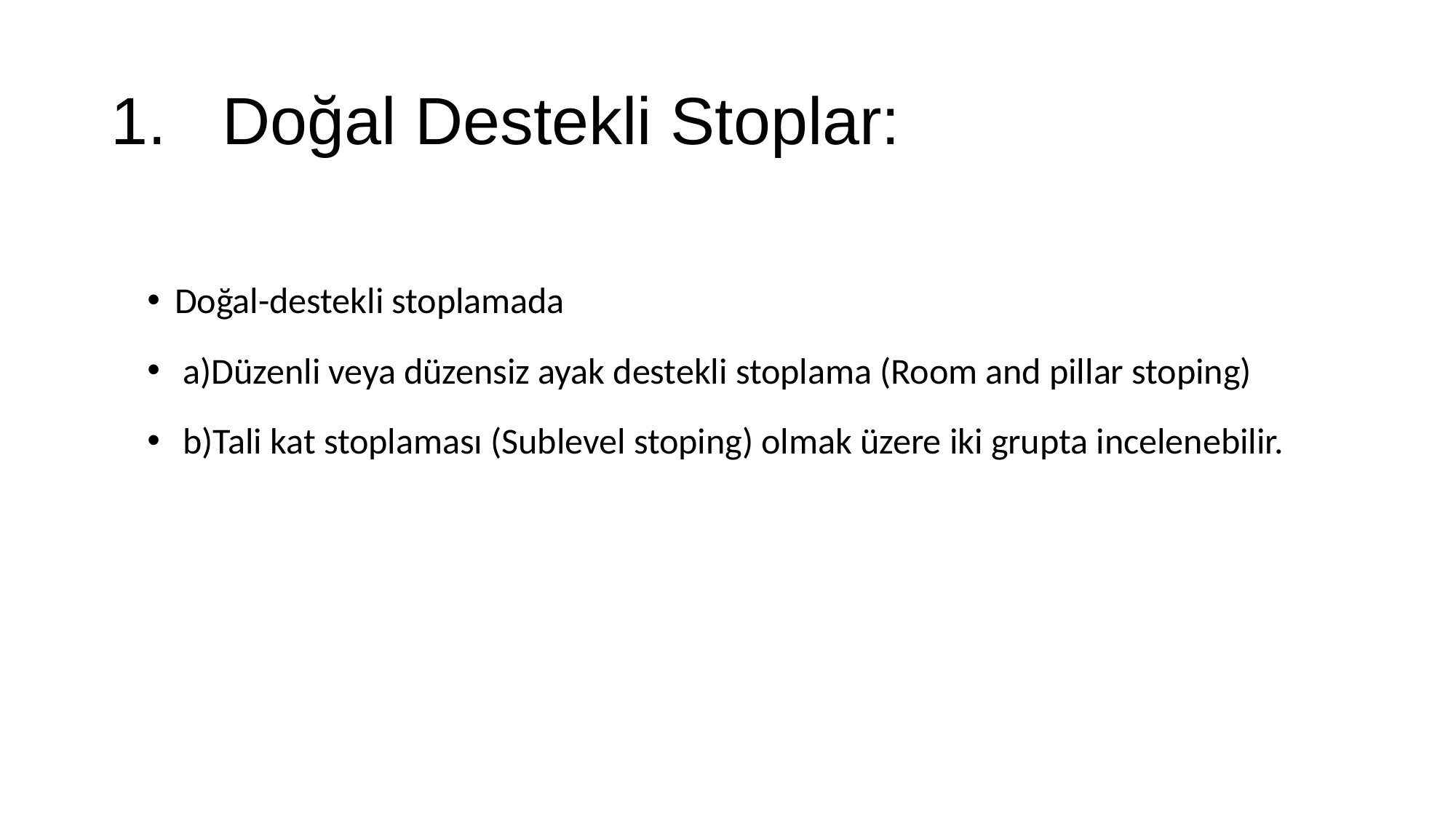

# 1.   Doğal Destekli Stoplar:
Doğal-destekli stoplamada
 a)Düzenli veya düzensiz ayak destekli stoplama (Room and pillar stoping)
 b)Tali kat stoplaması (Sublevel stoping) olmak üzere iki grupta incelenebilir.